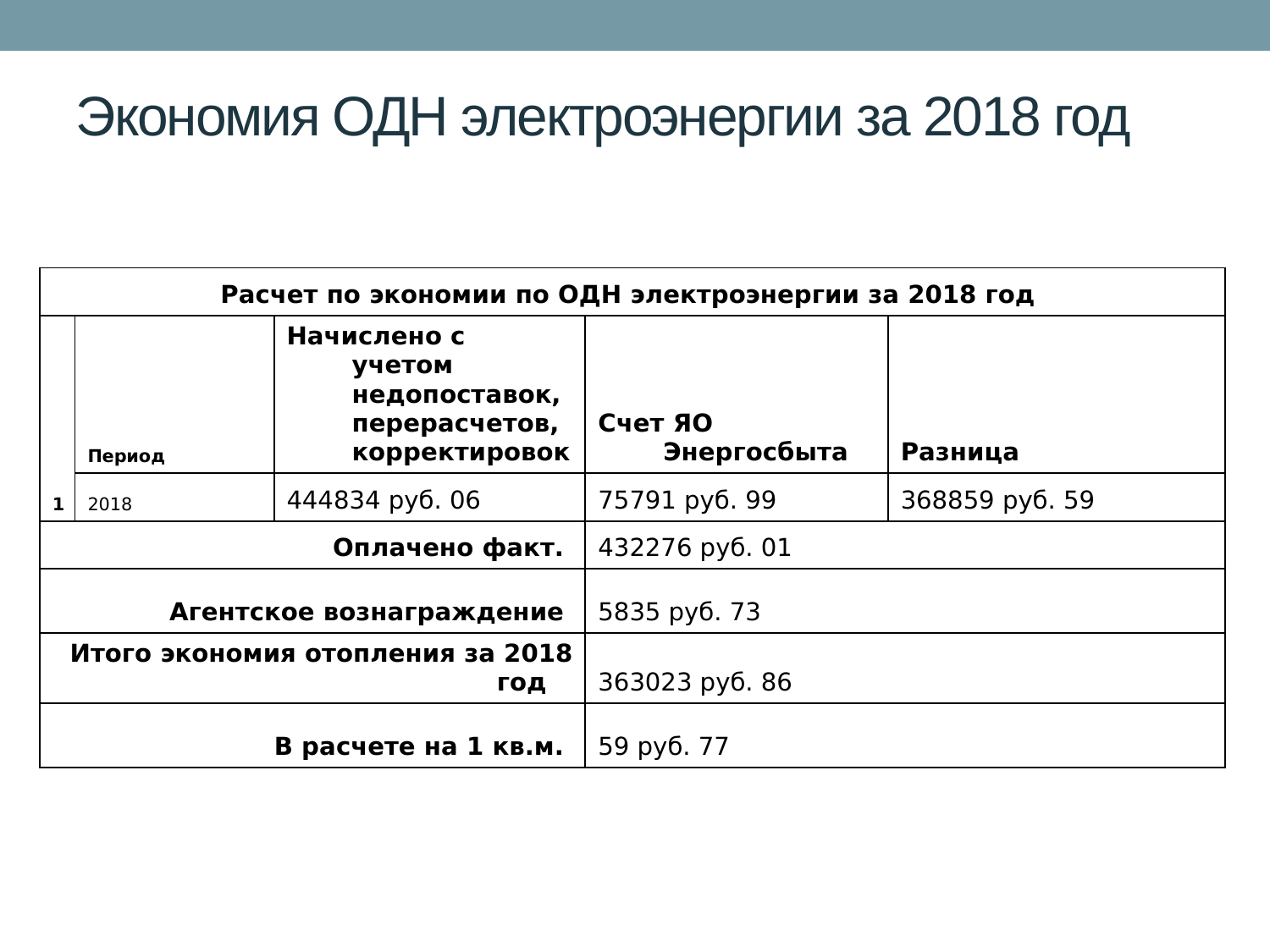

Экономия ОДН электроэнергии за 2018 год
| Расчет по экономии по ОДН электроэнергии за 2018 год |  |  |  |  |
| --- | --- | --- | --- | --- |
| 1 | Период | Начислено с учетом недопоставок, перерасчетов, корректировок | Счет ЯО Энергосбыта | Разница |
|  | 2018 | 444834 руб. 06 | 75791 руб. 99 | 368859 руб. 59 |
| Оплачено факт. |  |  | 432276 руб. 01 |  |
| Агентское вознаграждение |  |  | 5835 руб. 73 |  |
| Итого экономия отопления за 2018 год |  |  | 363023 руб. 86 |  |
| В расчете на 1 кв.м. |  |  | 59 руб. 77 |  |